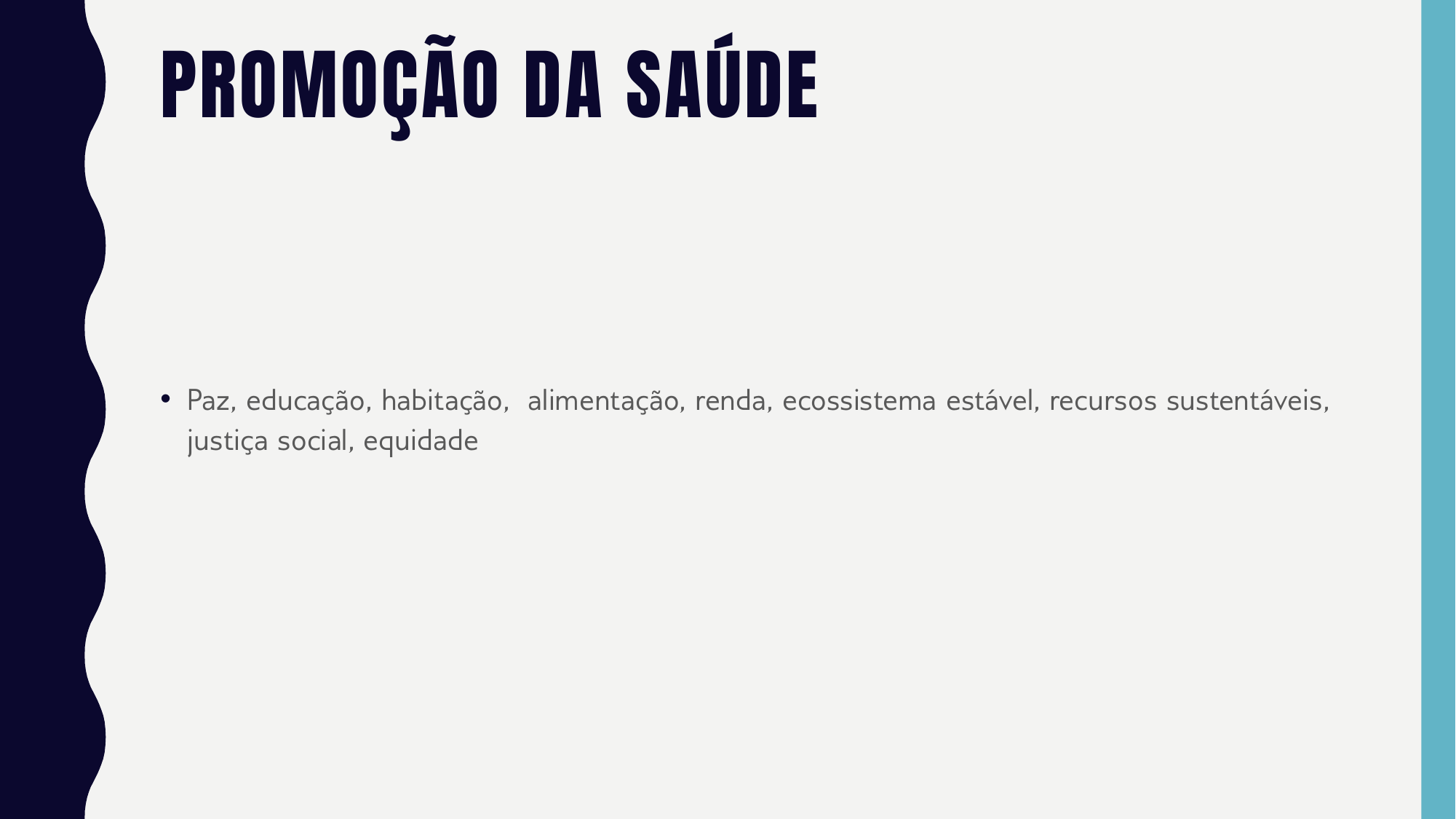

# Promoção da saúde

Paz, educação, habitação,  alimentação, renda, ecossistema estável, recursos sustentáveis, justiça social, equidade